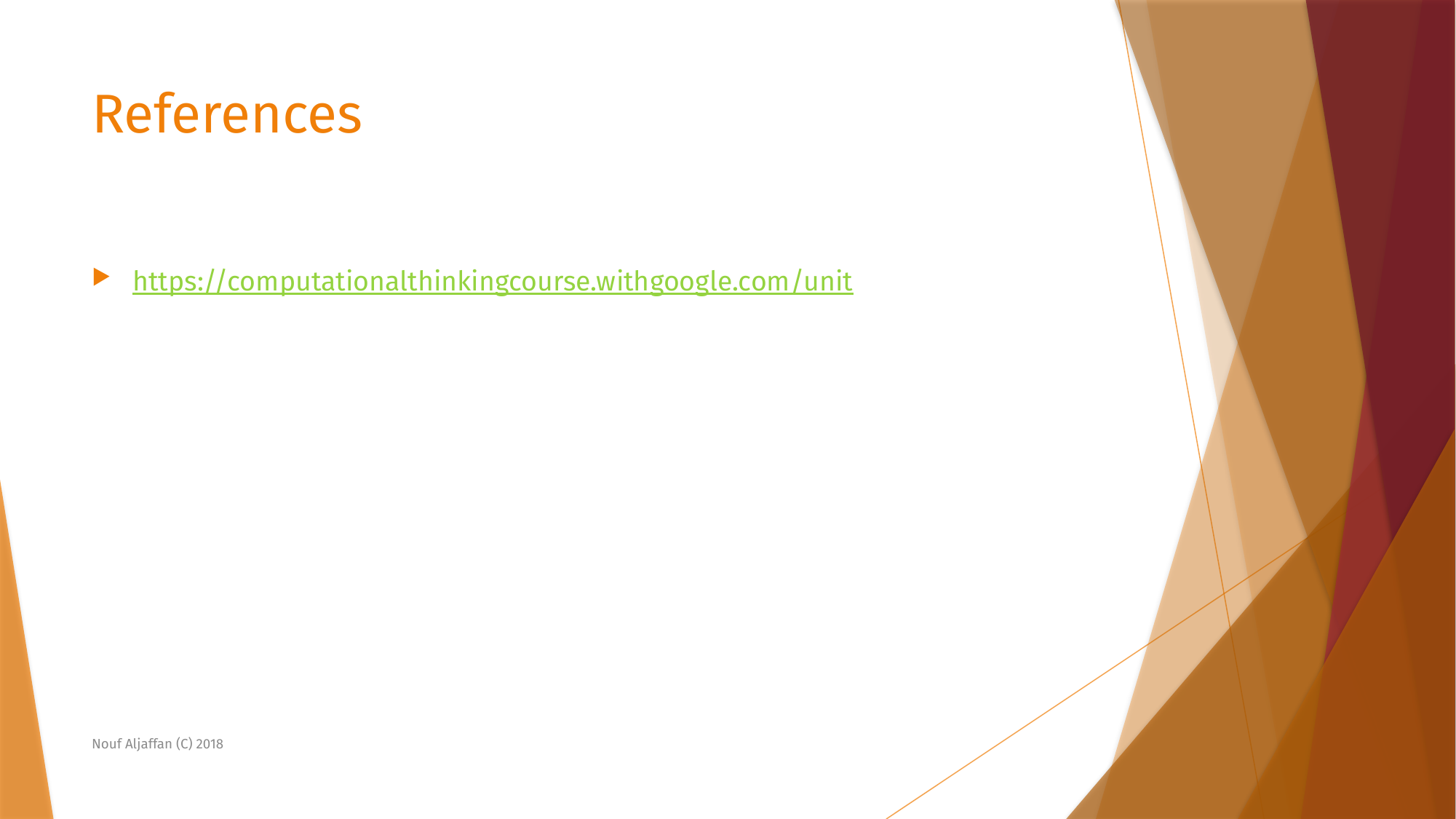

# References
https://computationalthinkingcourse.withgoogle.com/unit

Nouf Aljaffan (C) 2018